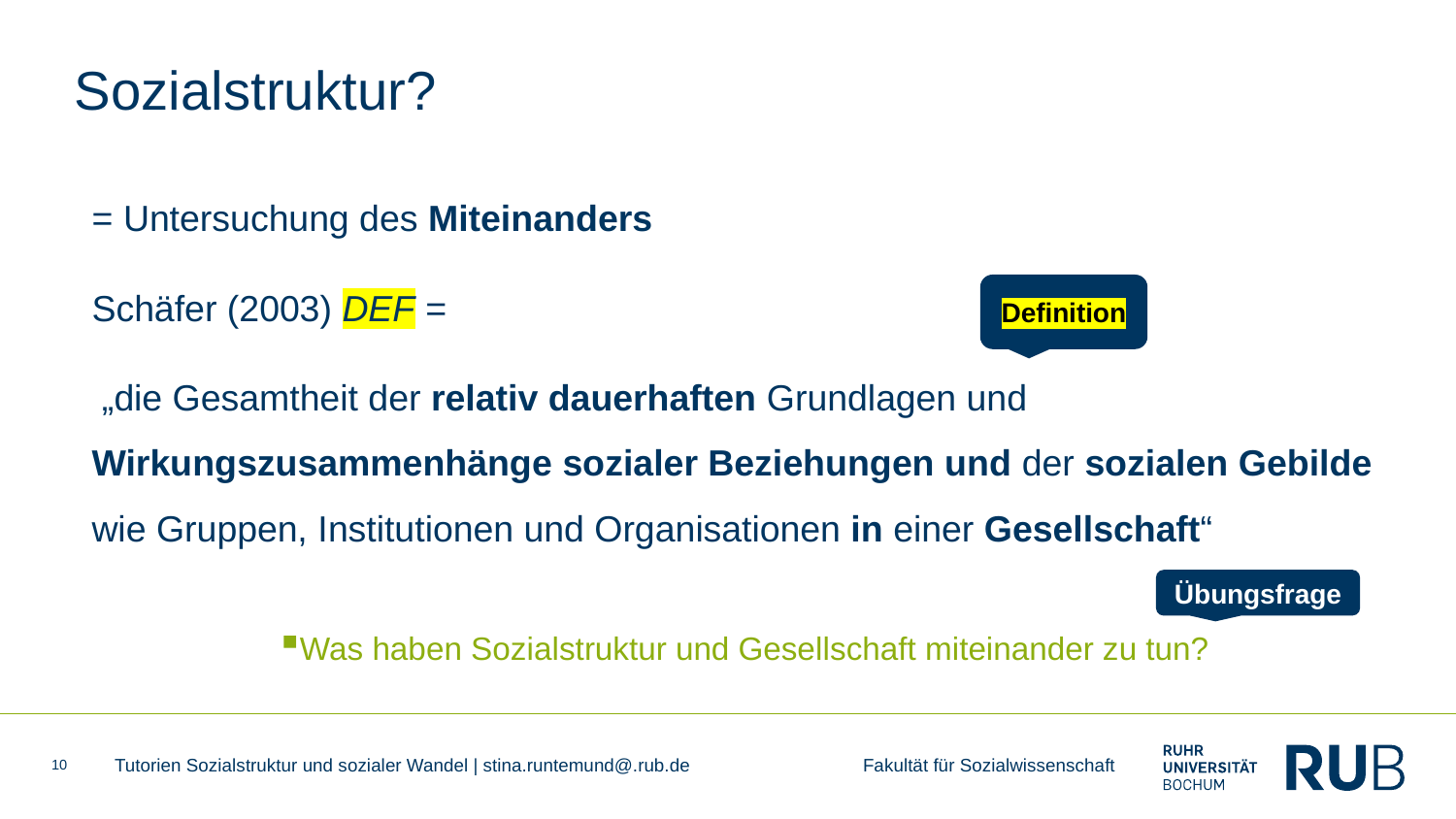

# Sozialstruktur?
= Untersuchung des Miteinanders
Schäfer (2003) DEF =
 „die Gesamtheit der relativ dauerhaften Grundlagen und Wirkungszusammenhänge sozialer Beziehungen und der sozialen Gebilde wie Gruppen, Institutionen und Organisationen in einer Gesellschaft“

Was haben Sozialstruktur und Gesellschaft miteinander zu tun?

Definition
Übungsfrage
10
Tutorien Sozialstruktur und sozialer Wandel | stina.runtemund@.rub.de                                  Fakultät für Sozialwissenschaft